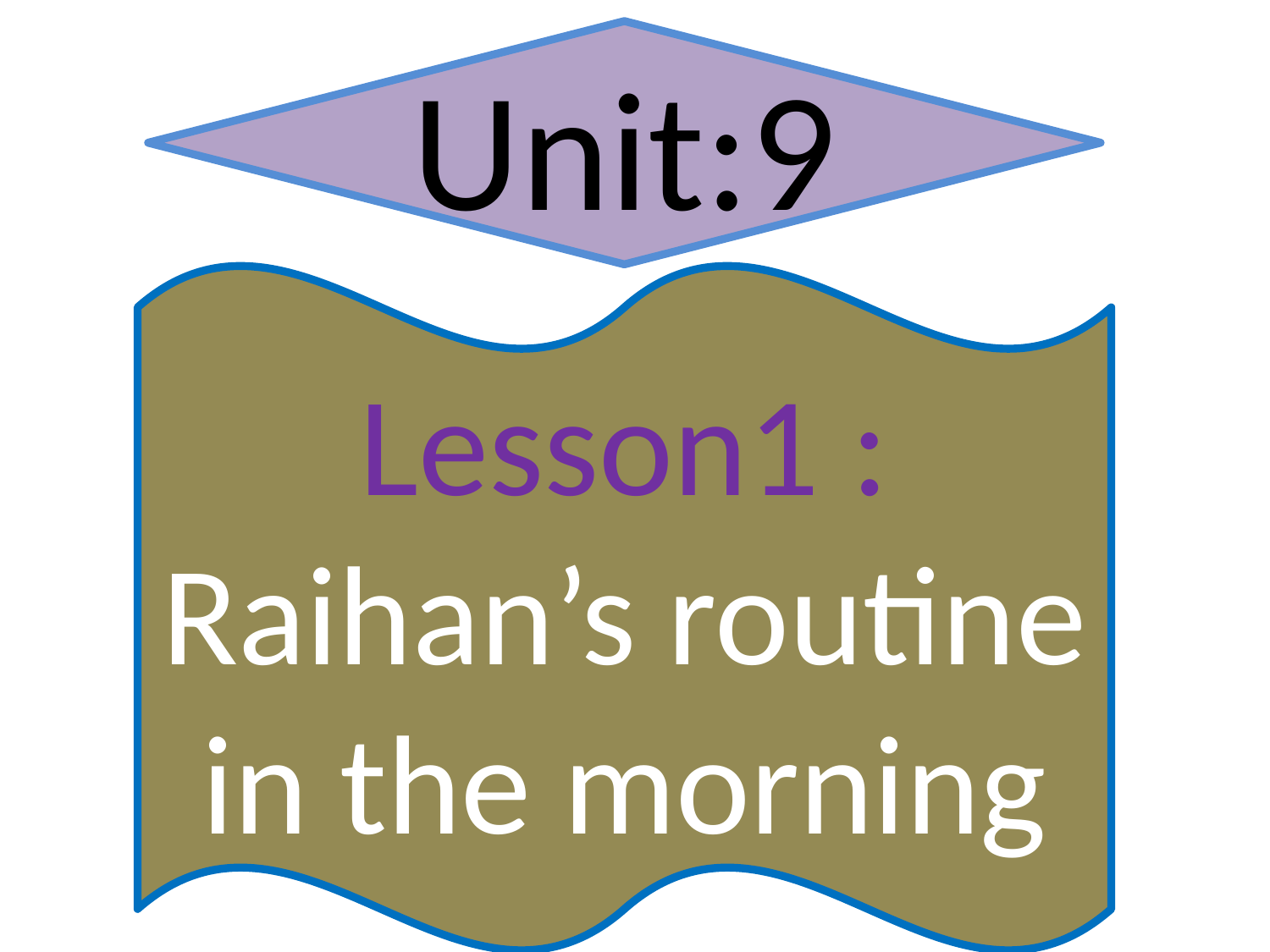

Unit:9
Lesson1 : Raihan’s routine in the morning